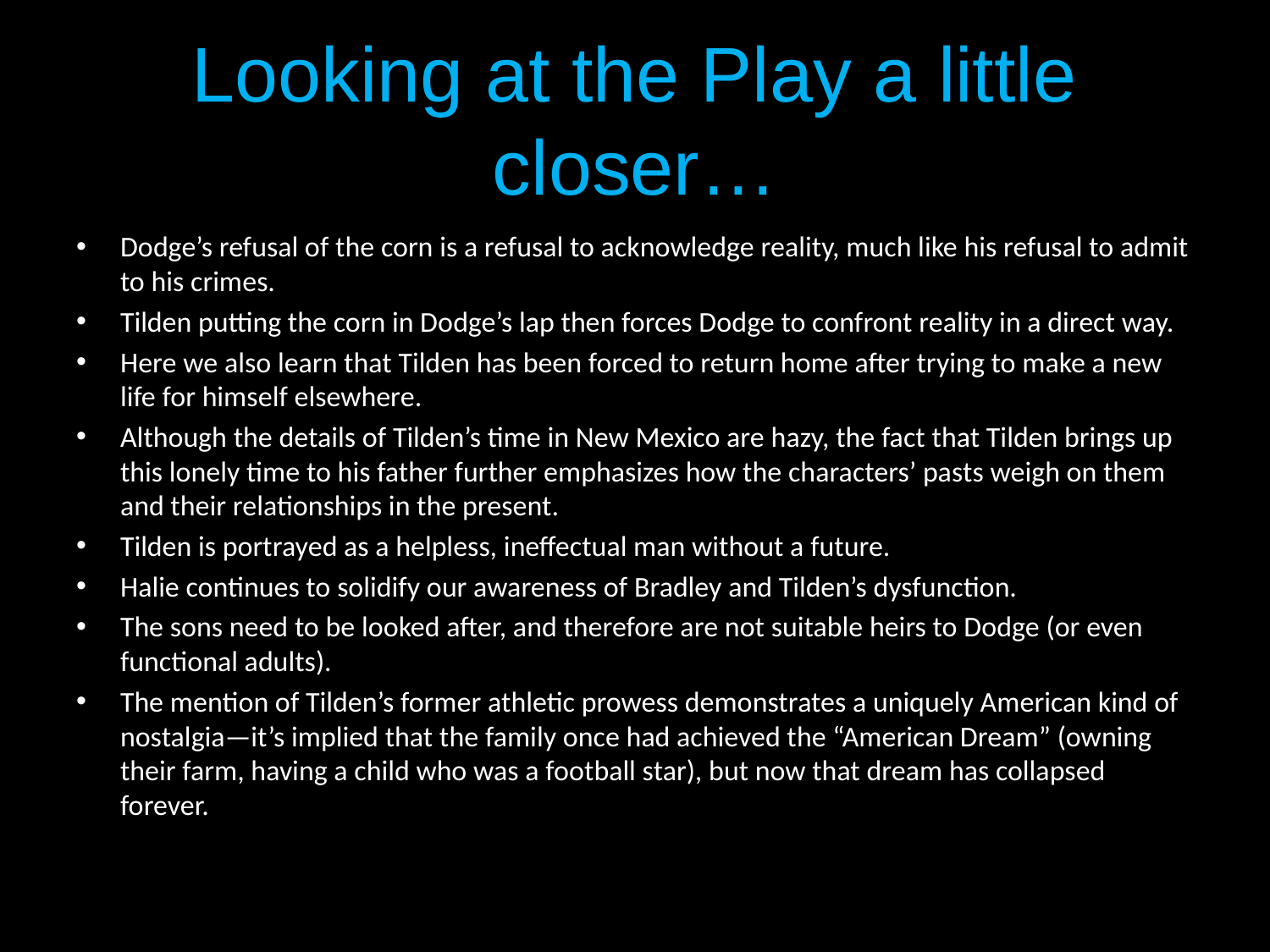

# Looking at the Play a little closer…
Dodge’s refusal of the corn is a refusal to acknowledge reality, much like his refusal to admit to his crimes.
Tilden putting the corn in Dodge’s lap then forces Dodge to confront reality in a direct way.
Here we also learn that Tilden has been forced to return home after trying to make a new life for himself elsewhere.
Although the details of Tilden’s time in New Mexico are hazy, the fact that Tilden brings up this lonely time to his father further emphasizes how the characters’ pasts weigh on them and their relationships in the present.
Tilden is portrayed as a helpless, ineffectual man without a future.
Halie continues to solidify our awareness of Bradley and Tilden’s dysfunction.
The sons need to be looked after, and therefore are not suitable heirs to Dodge (or even functional adults).
The mention of Tilden’s former athletic prowess demonstrates a uniquely American kind of nostalgia—it’s implied that the family once had achieved the “American Dream” (owning their farm, having a child who was a football star), but now that dream has collapsed forever.